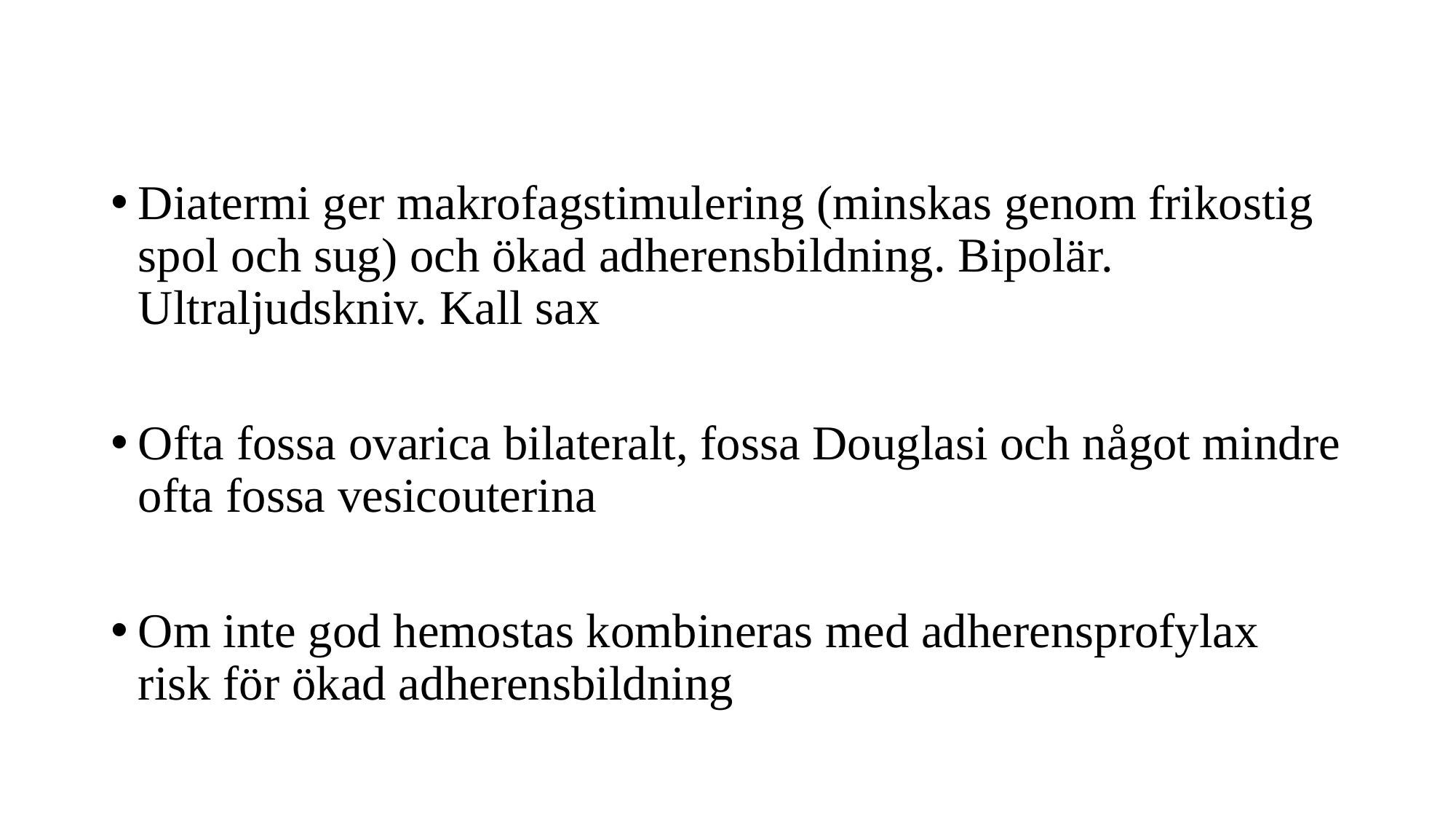

Diatermi ger makrofagstimulering (minskas genom frikostig spol och sug) och ökad adherensbildning. Bipolär. Ultraljudskniv. Kall sax

Ofta fossa ovarica bilateralt, fossa Douglasi och något mindre ofta fossa vesicouterina

Om inte god hemostas kombineras med adherensprofylax risk för ökad adherensbildning